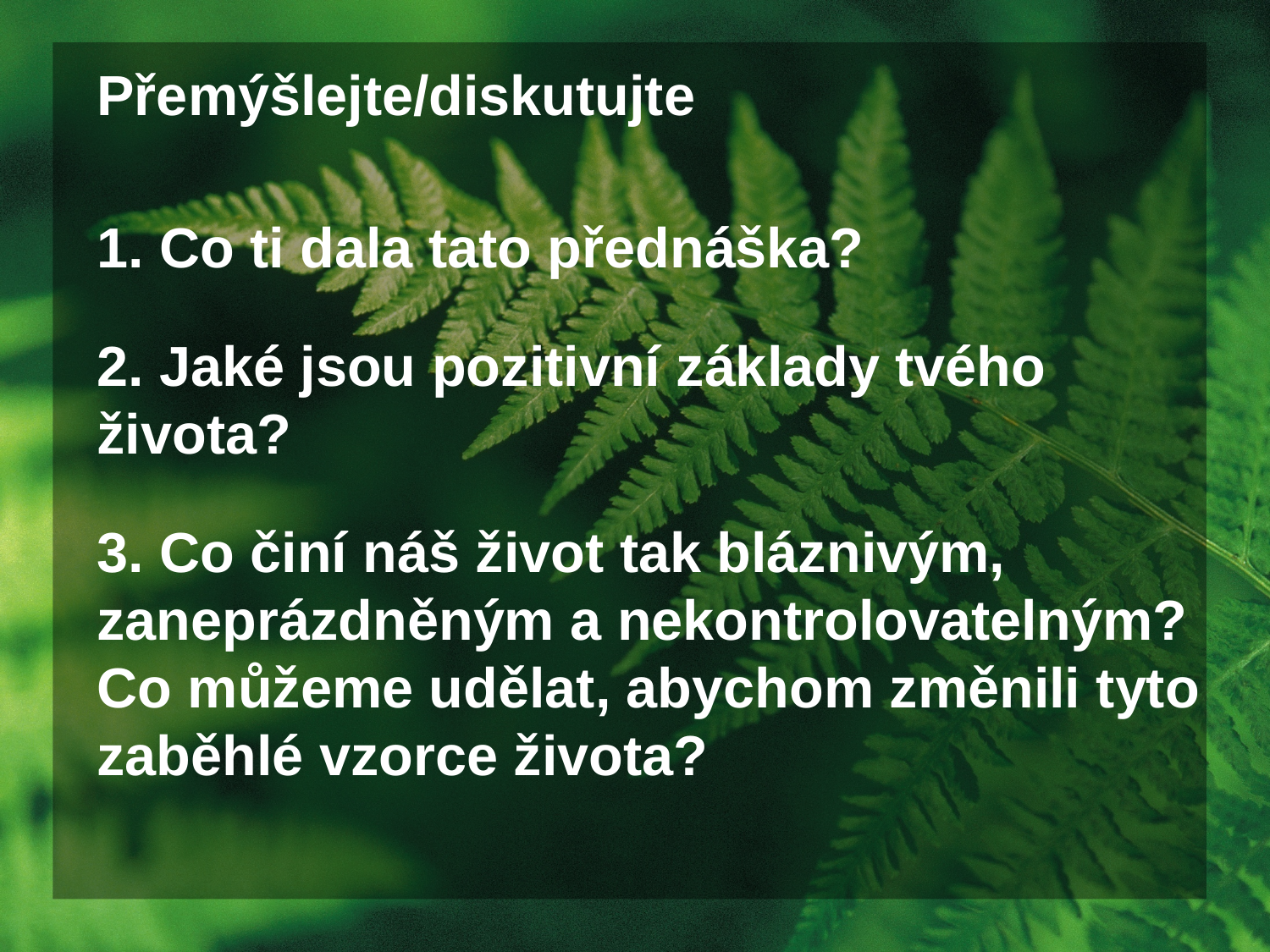

Přemýšlejte/diskutujte

1. Co ti dala tato přednáška?

2. Jaké jsou pozitivní základy tvého života?

3. Co činí náš život tak bláznivým, zaneprázdněným a nekontrolovatelným? Co můžeme udělat, abychom změnili tyto zaběhlé vzorce života?